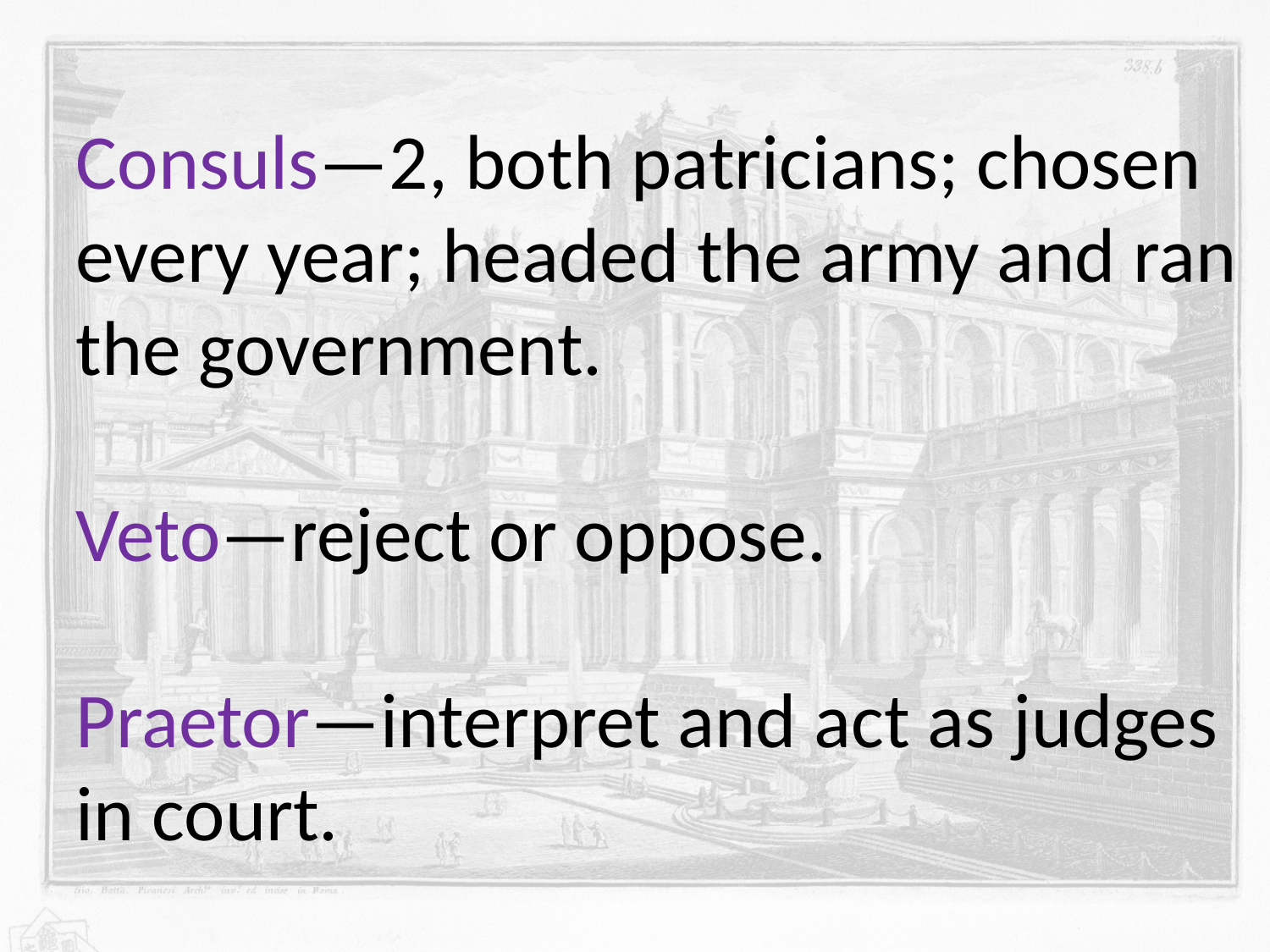

Consuls—2, both patricians; chosen every year; headed the army and ran the government.

Veto—reject or oppose.

Praetor—interpret and act as judges in court.